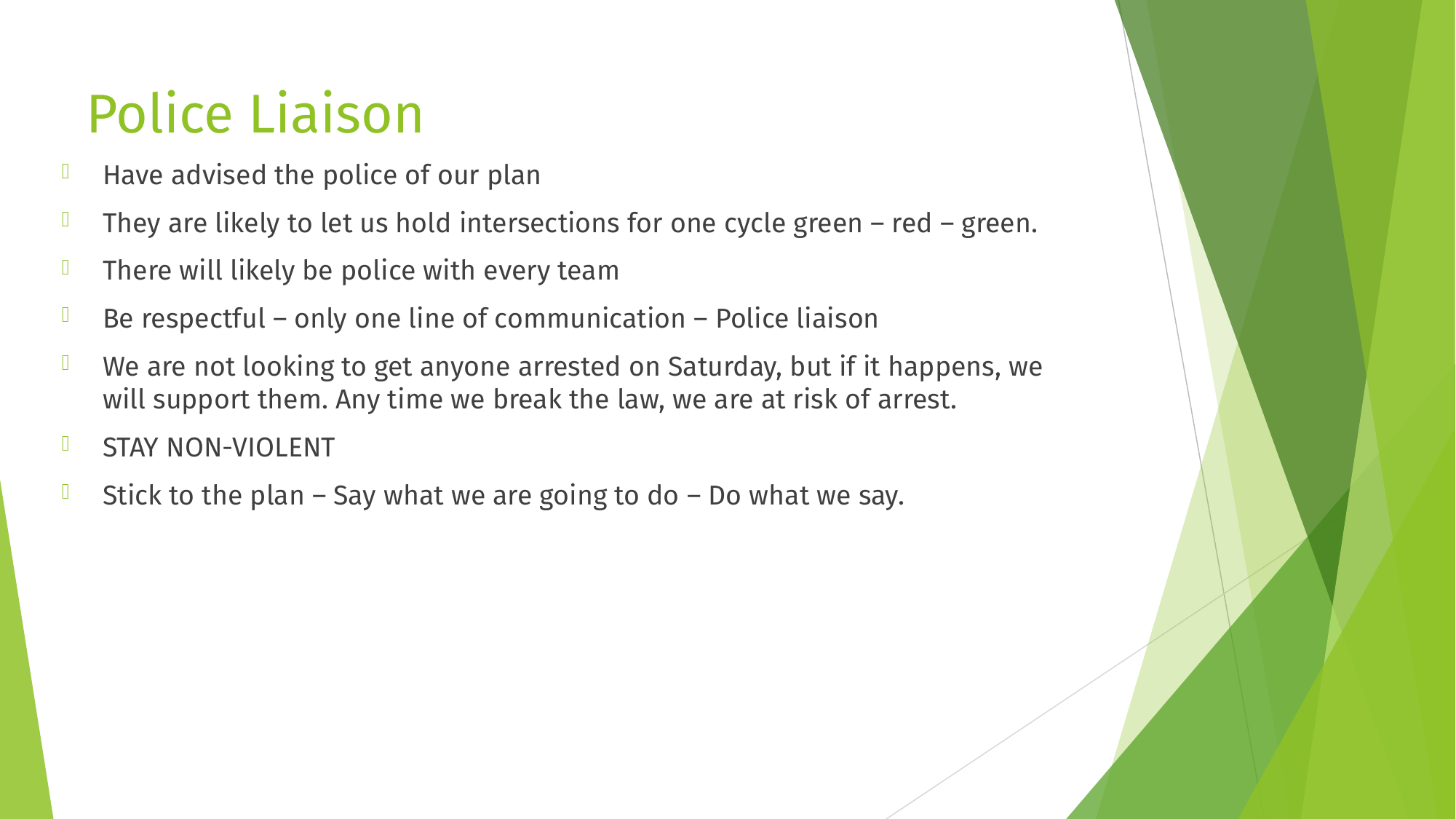

# Police Liaison
Have advised the police of our plan
They are likely to let us hold intersections for one cycle green – red – green.
There will likely be police with every team
Be respectful – only one line of communication – Police liaison
We are not looking to get anyone arrested on Saturday, but if it happens, we will support them. Any time we break the law, we are at risk of arrest.
STAY NON-VIOLENT
Stick to the plan – Say what we are going to do – Do what we say.